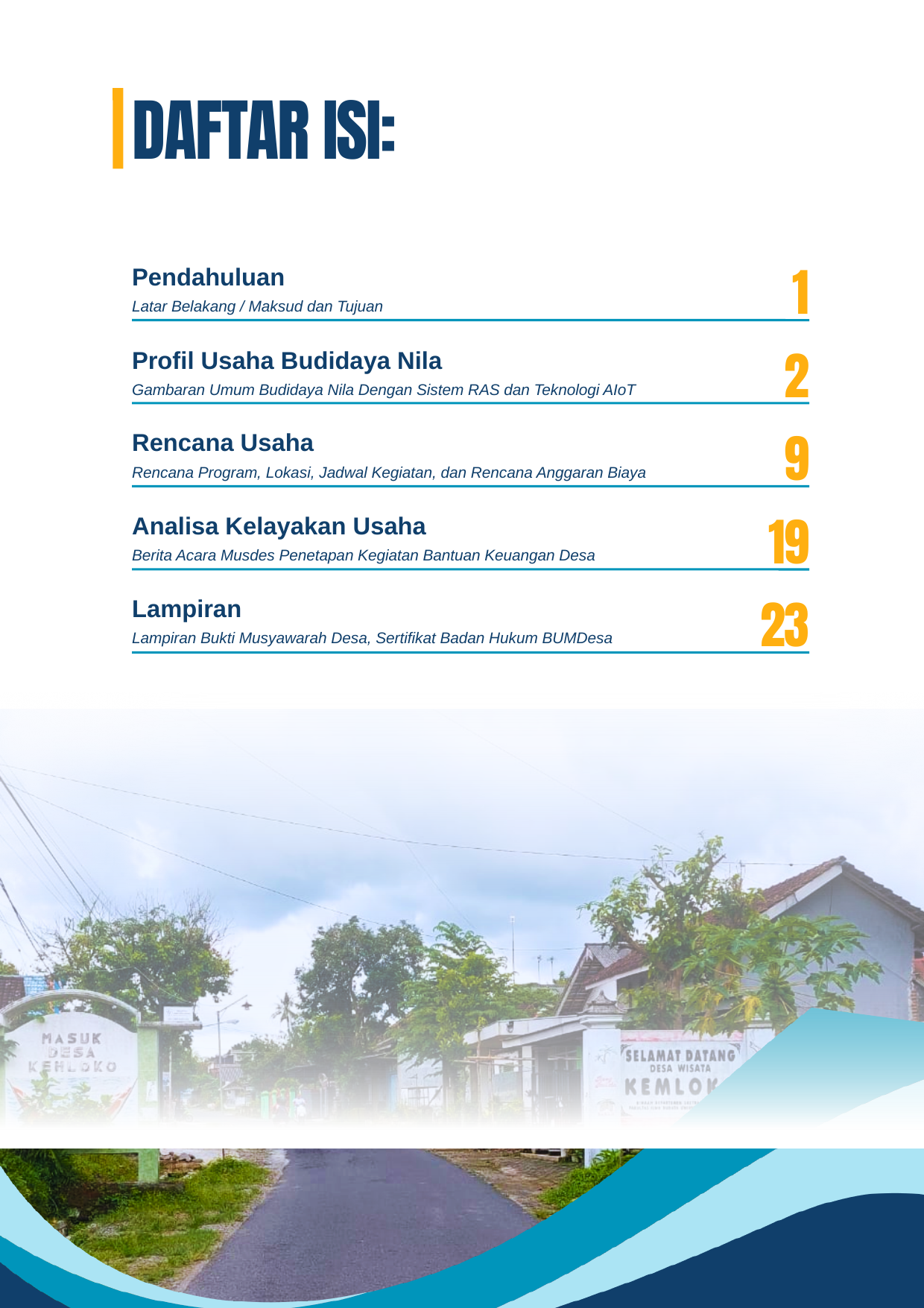

DAFTAR ISI:

1
Pendahuluan
Latar Belakang / Maksud dan Tujuan

2
Profil Usaha Budidaya Nila
Gambaran Umum Budidaya Nila Dengan Sistem RAS dan Teknologi AIoT

9
Rencana Usaha
Rencana Program, Lokasi, Jadwal Kegiatan, dan Rencana Anggaran Biaya

19
Analisa Kelayakan Usaha
Berita Acara Musdes Penetapan Kegiatan Bantuan Keuangan Desa

23
Lampiran
Lampiran Bukti Musyawarah Desa, Sertifikat Badan Hukum BUMDesa